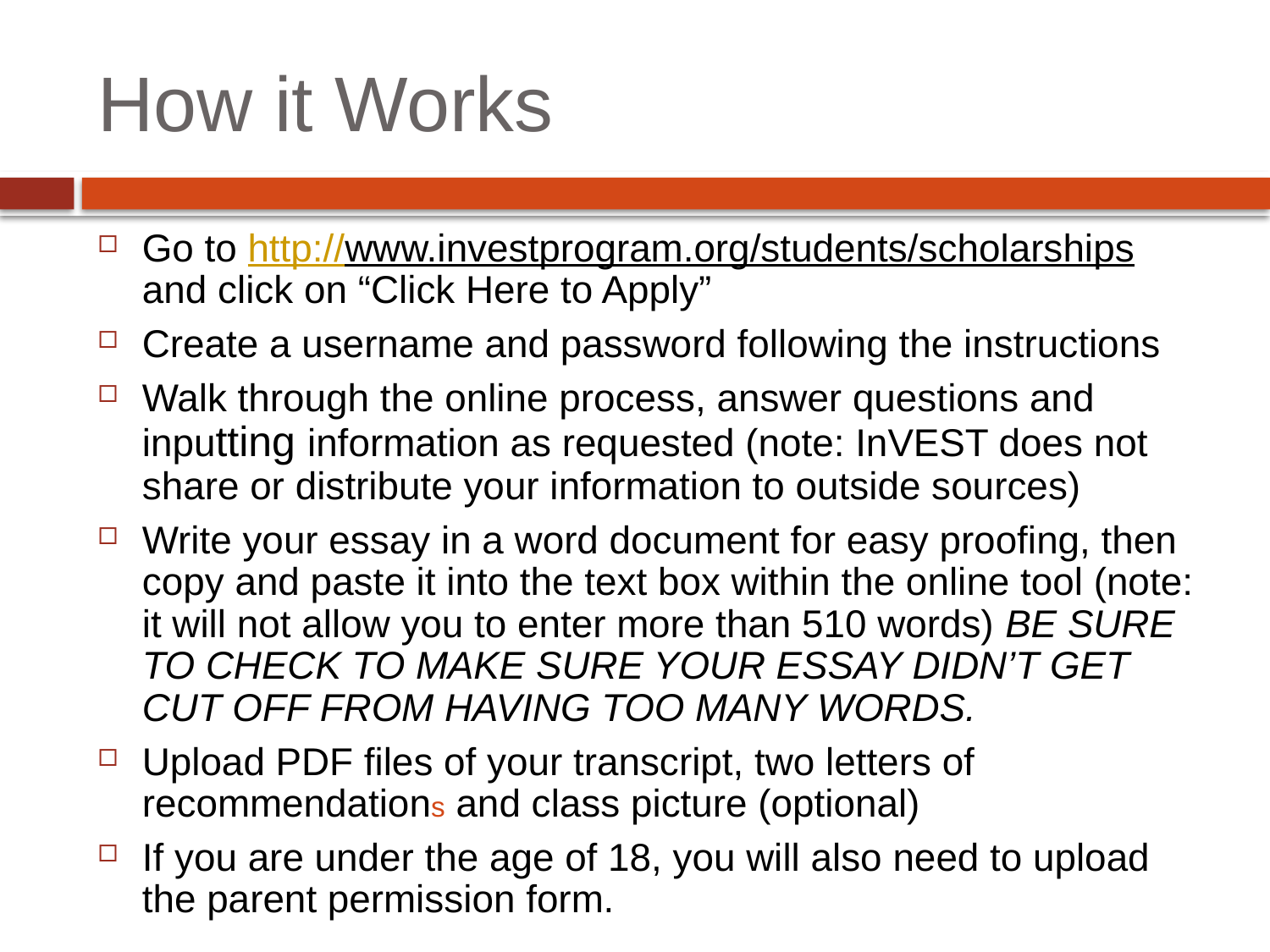

# How it Works
Go to http://www.investprogram.org/students/scholarships and click on “Click Here to Apply”
Create a username and password following the instructions
Walk through the online process, answer questions and inputting information as requested (note: InVEST does not share or distribute your information to outside sources)
Write your essay in a word document for easy proofing, then copy and paste it into the text box within the online tool (note: it will not allow you to enter more than 510 words) BE SURE TO CHECK TO MAKE SURE YOUR ESSAY DIDN’T GET CUT OFF FROM HAVING TOO MANY WORDS.
Upload PDF files of your transcript, two letters of recommendations and class picture (optional)
If you are under the age of 18, you will also need to upload the parent permission form.